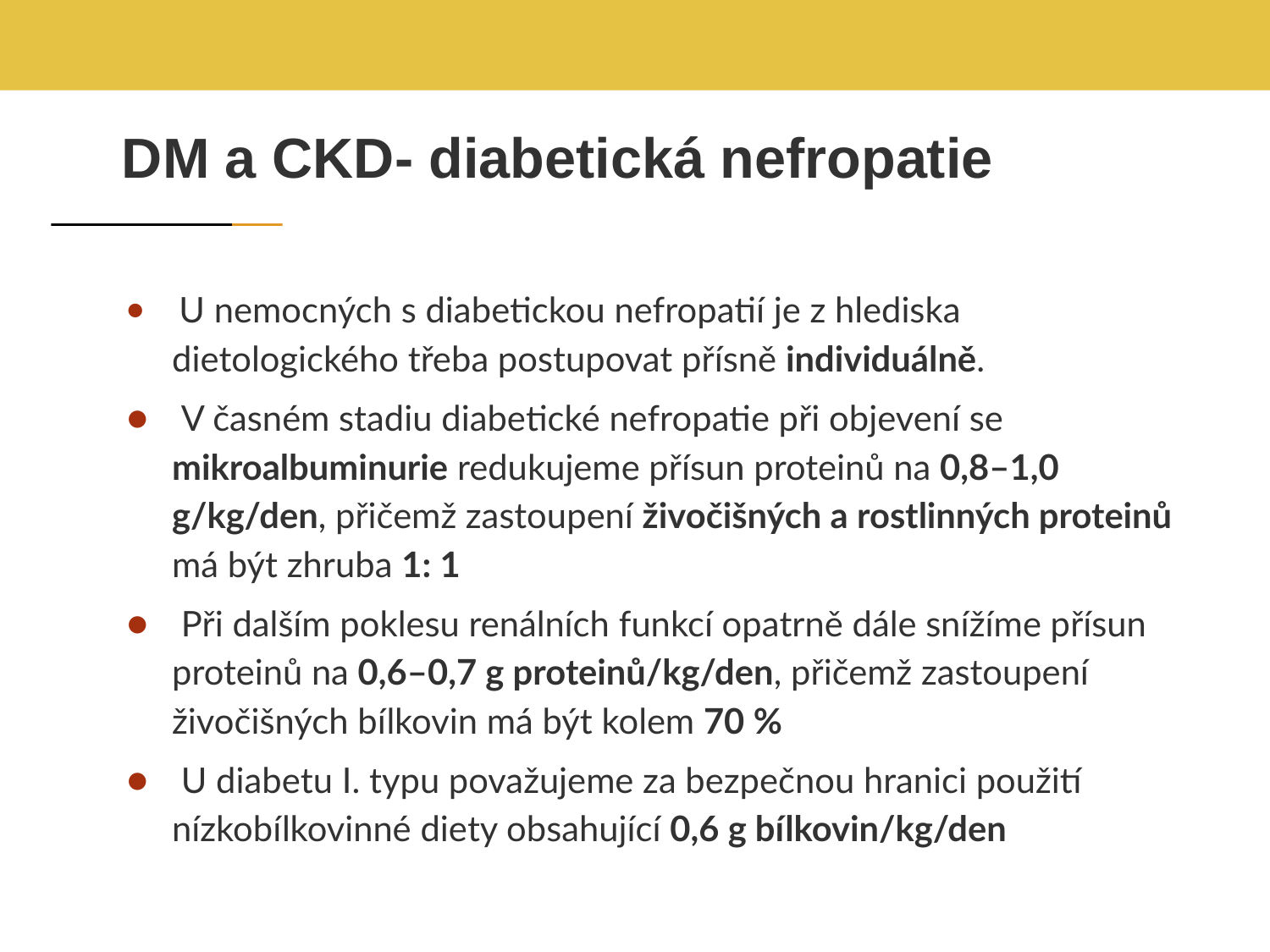

# DM a CKD- diabetická nefropatie
 U nemocných s diabetickou nefropatií je z hlediska dietologického třeba postupovat přísně individuálně.
 V časném stadiu diabetické nefropatie při objevení se mikroalbuminurie redukujeme přísun proteinů na 0,8–1,0 g/kg/den, přičemž zastoupení živočišných a rostlinných proteinů má být zhruba 1: 1
 Při dalším poklesu renálních funkcí opatrně dále snížíme přísun proteinů na 0,6–0,7 g proteinů/kg/den, přičemž zastoupení živočišných bílkovin má být kolem 70 %
 U diabetu I. typu považujeme za bezpečnou hranici použití nízkobílkovinné diety obsahující 0,6 g bílkovin/kg/den